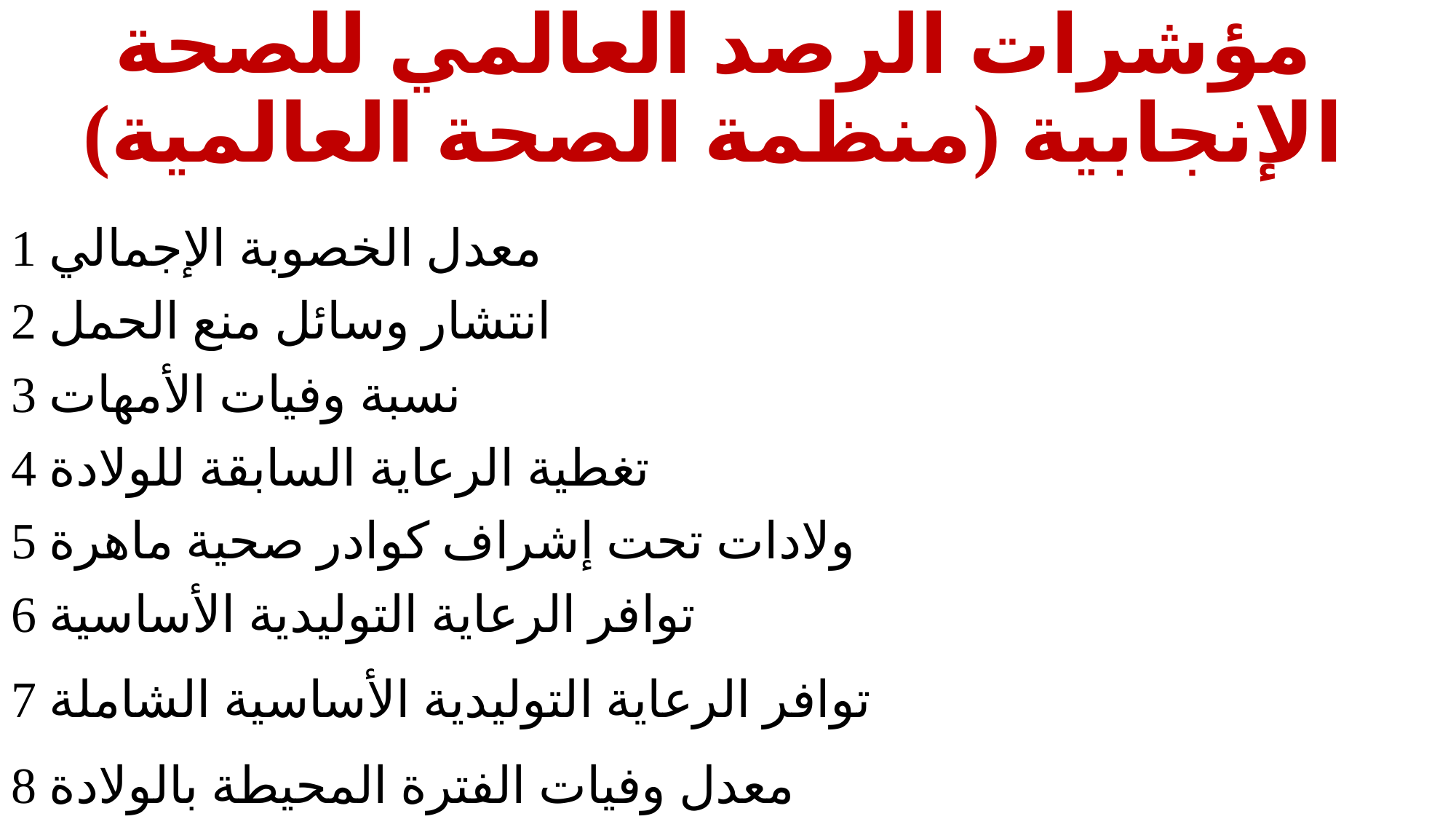

# مؤشرات الرصد العالمي للصحة الإنجابية (منظمة الصحة العالمية)
1 معدل الخصوبة الإجمالي
2 انتشار وسائل منع الحمل
3 نسبة وفيات الأمهات
4 تغطية الرعاية السابقة للولادة
5 ولادات تحت إشراف كوادر صحية ماهرة
6 توافر الرعاية التوليدية الأساسية
7 توافر الرعاية التوليدية الأساسية الشاملة
8 معدل وفيات الفترة المحيطة بالولادة